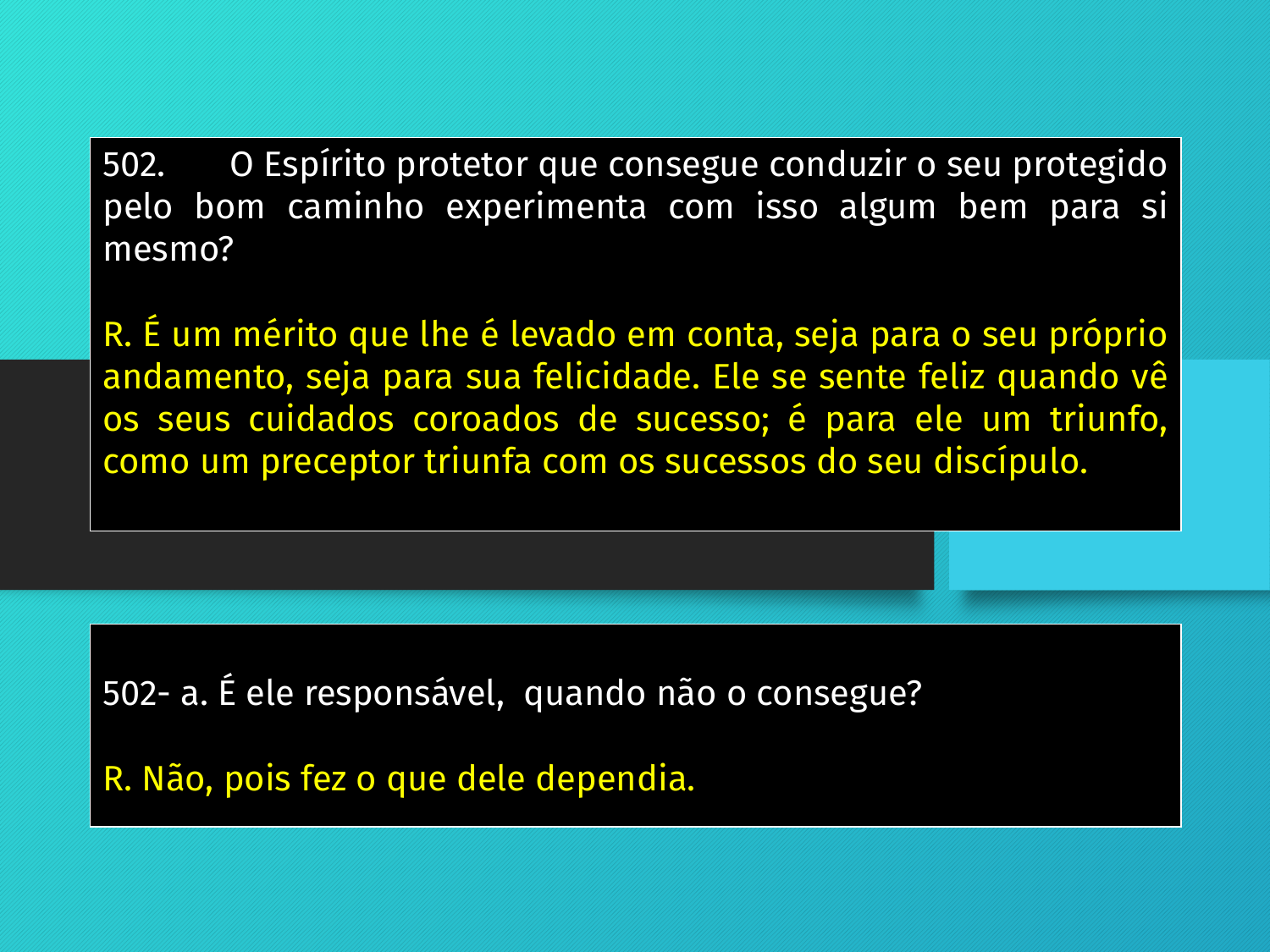

| 502. O Espírito protetor que consegue conduzir o seu protegido pelo bom caminho experimenta com isso algum bem para si mesmo? R. É um mérito que lhe é levado em conta, seja para o seu próprio andamento, seja para sua felicidade. Ele se sente feliz quando vê os seus cuidados coroados de sucesso; é para ele um triunfo, como um preceptor triunfa com os sucessos do seu discípulo. |
| --- |
| 502- a. É ele responsável, quando não o consegue? R. Não, pois fez o que dele dependia. |
| --- |